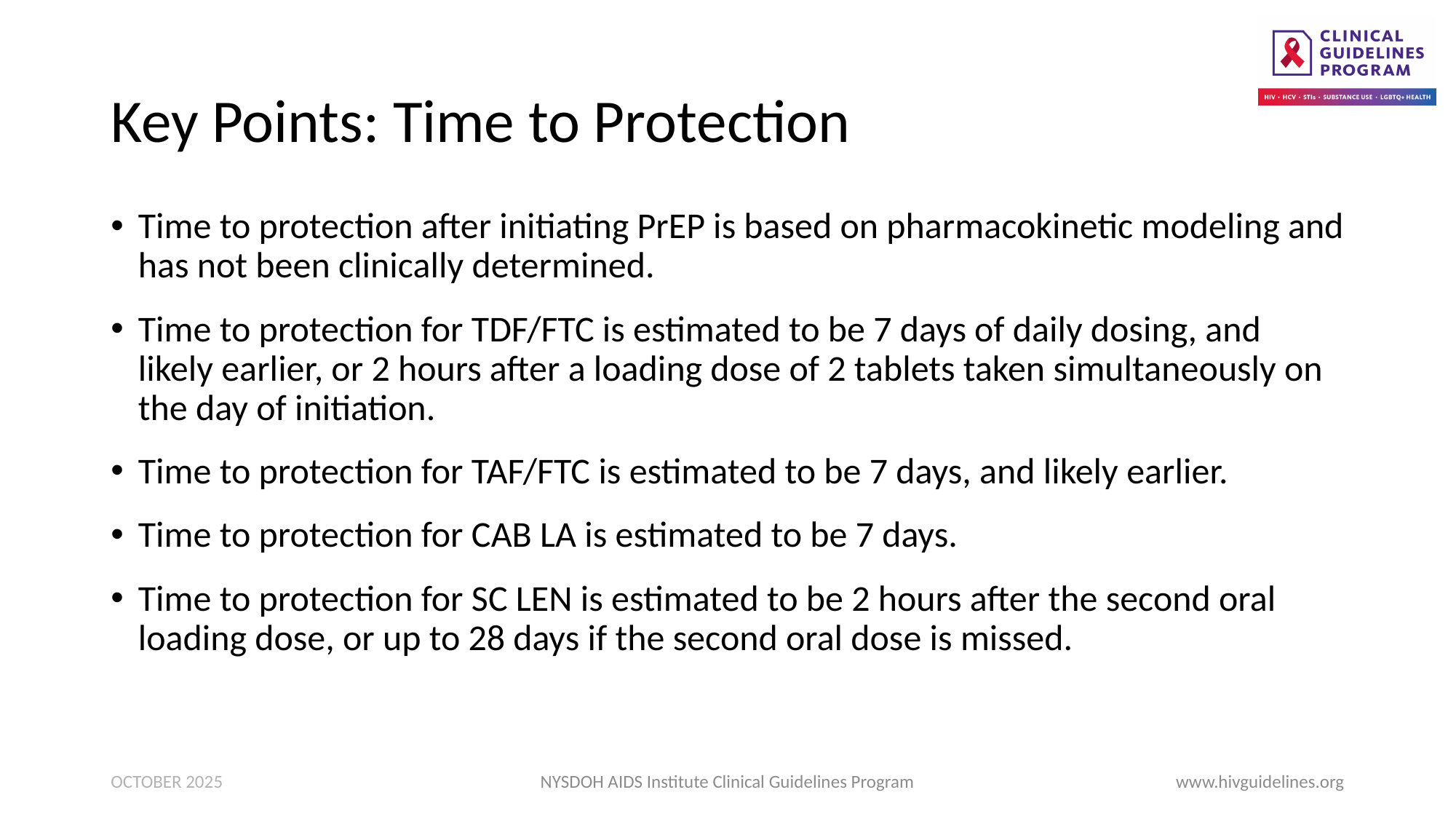

# Key Points: Time to Protection
Time to protection after initiating PrEP is based on pharmacokinetic modeling and has not been clinically determined.
Time to protection for TDF/FTC is estimated to be 7 days of daily dosing, and likely earlier, or 2 hours after a loading dose of 2 tablets taken simultaneously on the day of initiation.
Time to protection for TAF/FTC is estimated to be 7 days, and likely earlier.
Time to protection for CAB LA is estimated to be 7 days.
Time to protection for SC LEN is estimated to be 2 hours after the second oral loading dose, or up to 28 days if the second oral dose is missed.
OCTOBER 2025
NYSDOH AIDS Institute Clinical Guidelines Program
www.hivguidelines.org